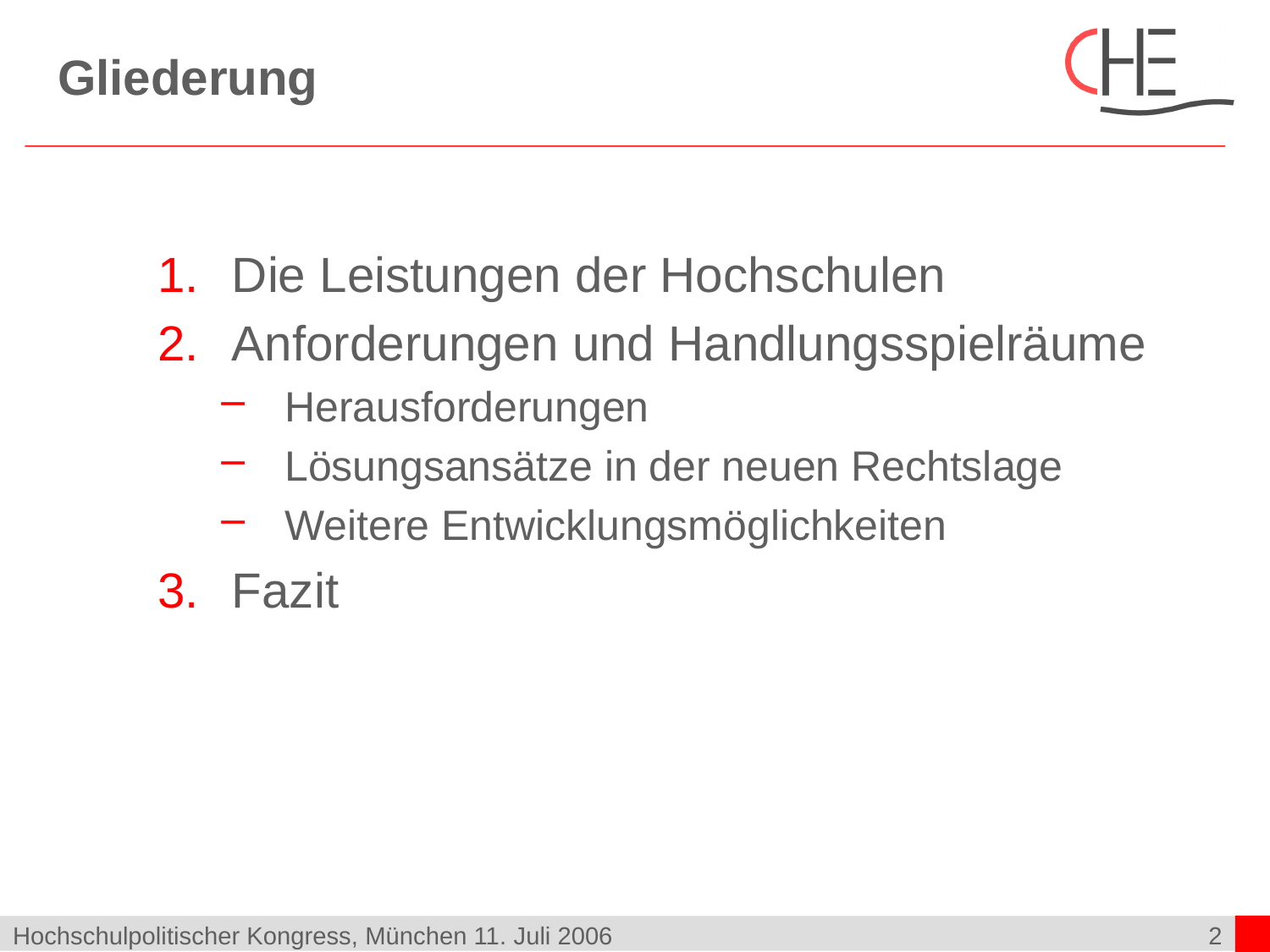

# Gliederung
Die Leistungen der Hochschulen
Anforderungen und Handlungsspielräume
Herausforderungen
Lösungsansätze in der neuen Rechtslage
Weitere Entwicklungsmöglichkeiten
Fazit
Hochschulpolitischer Kongress, München 11. Juli 2006
2